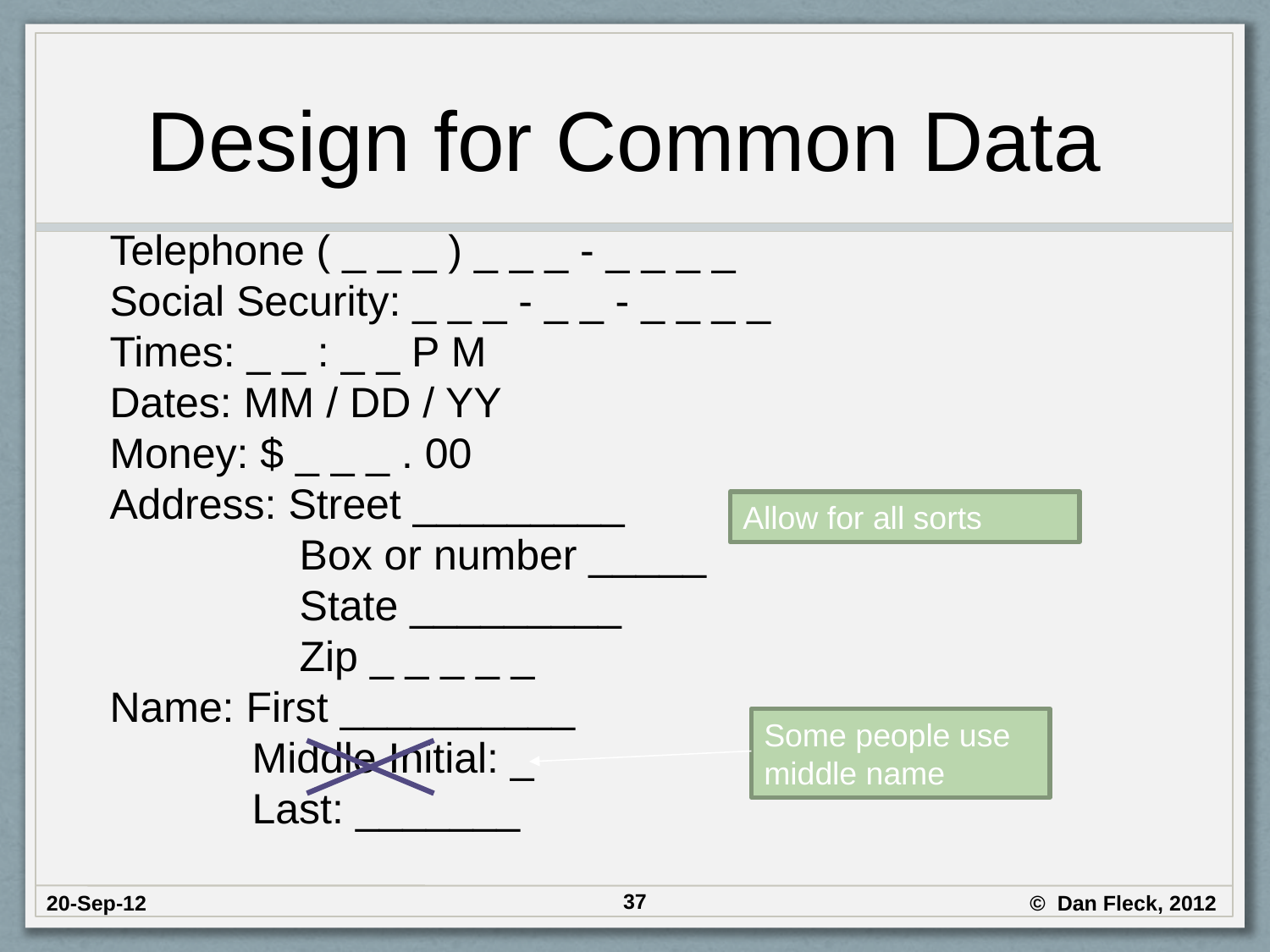

# Design for Common Data
Telephone ( _ _ _ ) _ _ _ - _ _ _ _
Social Security: _ _ _ - _ _ - _ _ _ _
Times: _ _ : _ _ P M
Dates: MM / DD / YY
Money: $ _ _ _ . 00
Address: Street _________
                Box or number _____
                State _________
                Zip _ _ _ _ _
Name: First __________
            Middle Initial: _
            Last: _______
Allow for all sorts
Some people use middle name

37
20-Sep-12
©  Dan Fleck, 2012